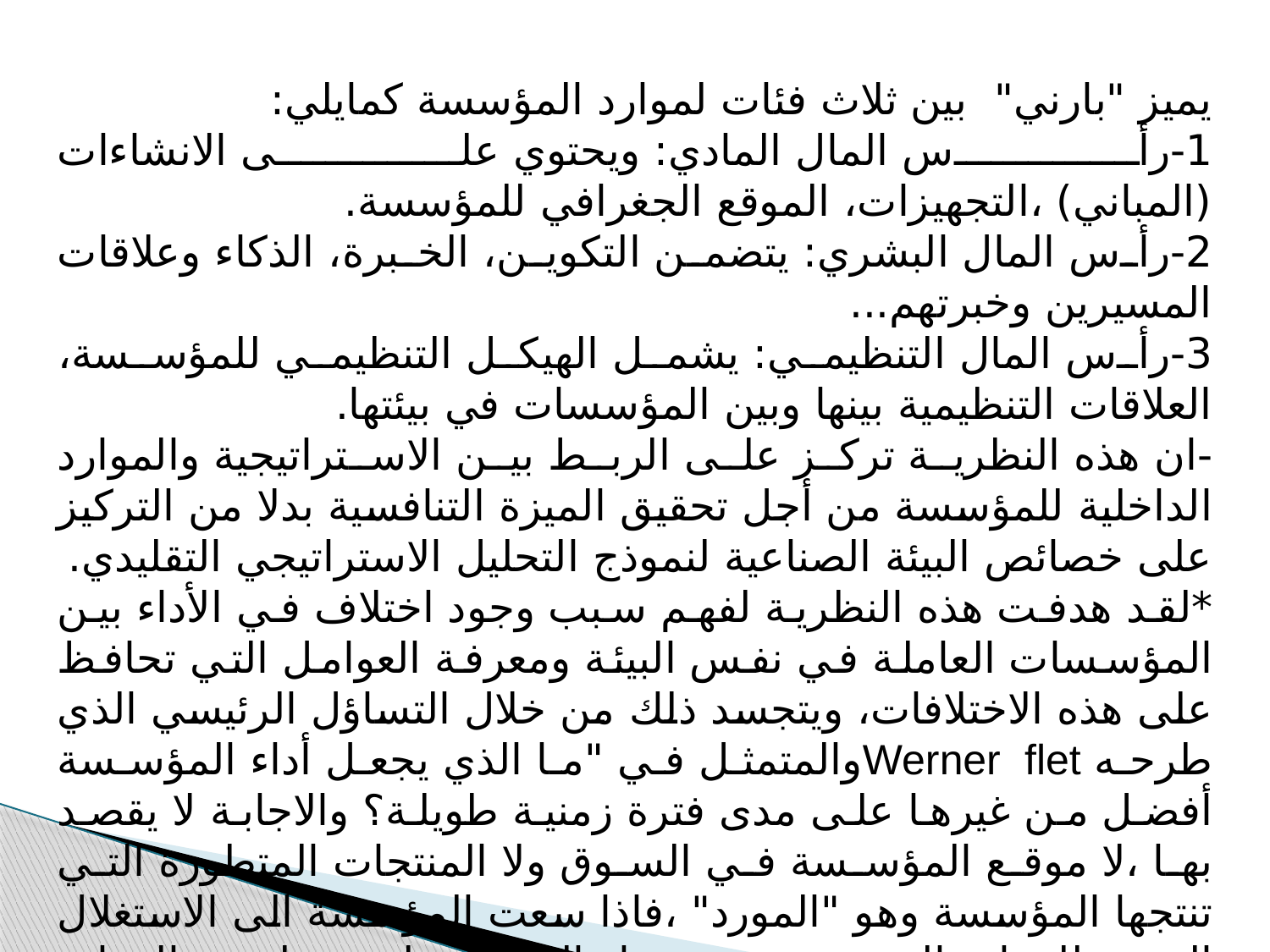

يميز "بارني"  بين ثلاث فئات لموارد المؤسسة كمايلي:
1-رأس المال المادي: ويحتوي على الانشاءات (المباني) ،التجهيزات، الموقع الجغرافي للمؤسسة.
2-رأس المال البشري: يتضمن التكوين، الخبرة، الذكاء وعلاقات المسيرين وخبرتهم...
3-رأس المال التنظيمي: يشمل الهيكل التنظيمي للمؤسسة، العلاقات التنظيمية بينها وبين المؤسسات في بيئتها.
-ان هذه النظرية تركز على الربط بين الاستراتيجية والموارد الداخلية للمؤسسة من أجل تحقيق الميزة التنافسية بدلا من التركيز على خصائص البيئة الصناعية لنموذج التحليل الاستراتيجي التقليدي.
*لقد هدفت هذه النظرية لفهم سبب وجود اختلاف في الأداء بين المؤسسات العاملة في نفس البيئة ومعرفة العوامل التي تحافظ على هذه الاختلافات، ويتجسد ذلك من خلال التساؤل الرئيسي الذي طرحه Werner fletوالمتمثل في "ما الذي يجعل أداء المؤسسة أفضل من غيرها على مدى فترة زمنية طويلة؟ والاجابة لا يقصد بها ،لا موقع المؤسسة في السوق ولا المنتجات المتطورة التي تنتجها المؤسسة وهو "المورد" ،فاذا سعت المؤسسة الى الاستغلال الجيد للموارد الموجودة بحوزتها والعمل على تطوير الموارد الجديدة، فإنها بذلك سوف تكتسب ميزة تنافسية.